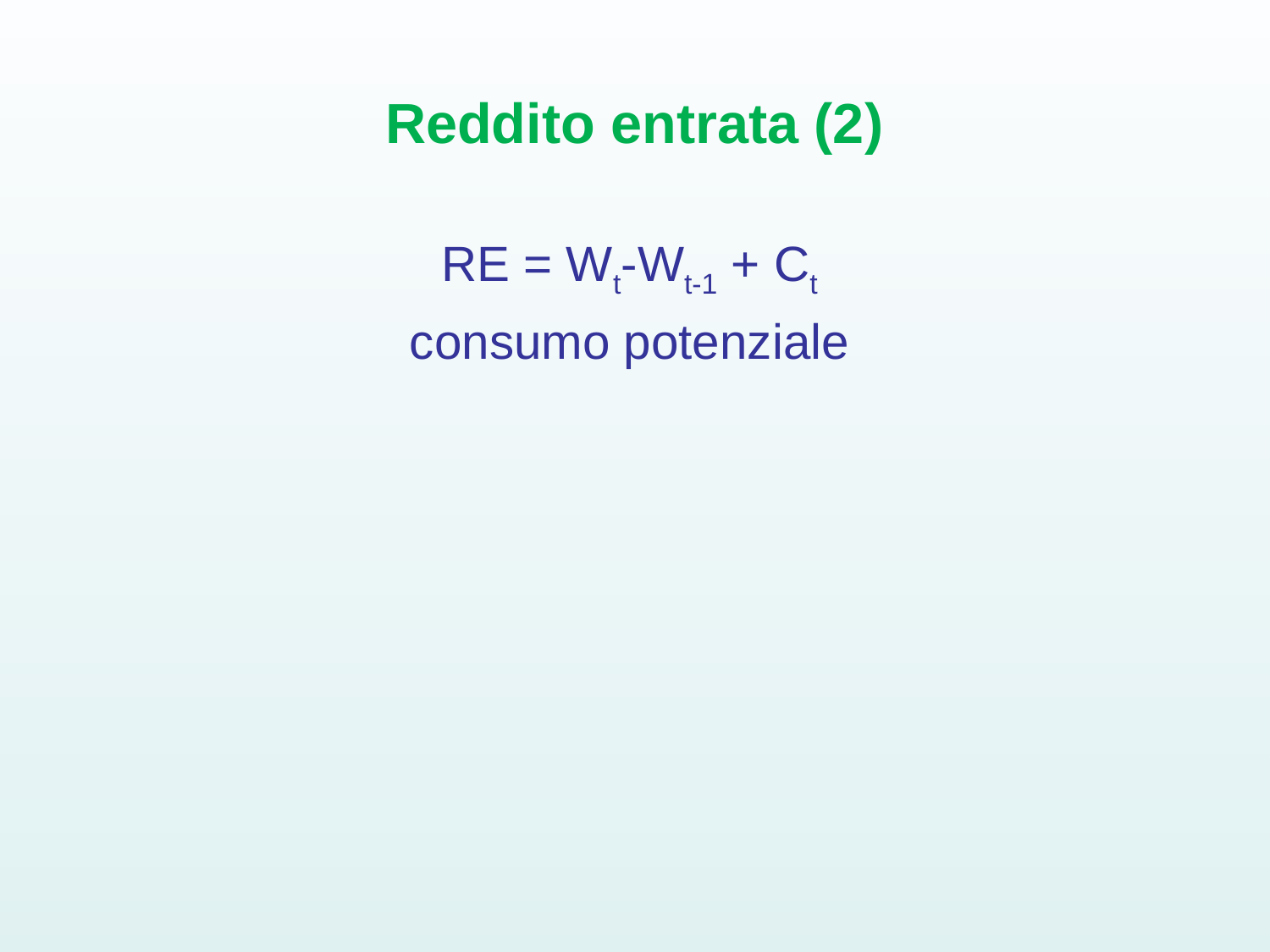

# Reddito entrata (2)
RE = Wt-Wt-1 + Ct
consumo potenziale